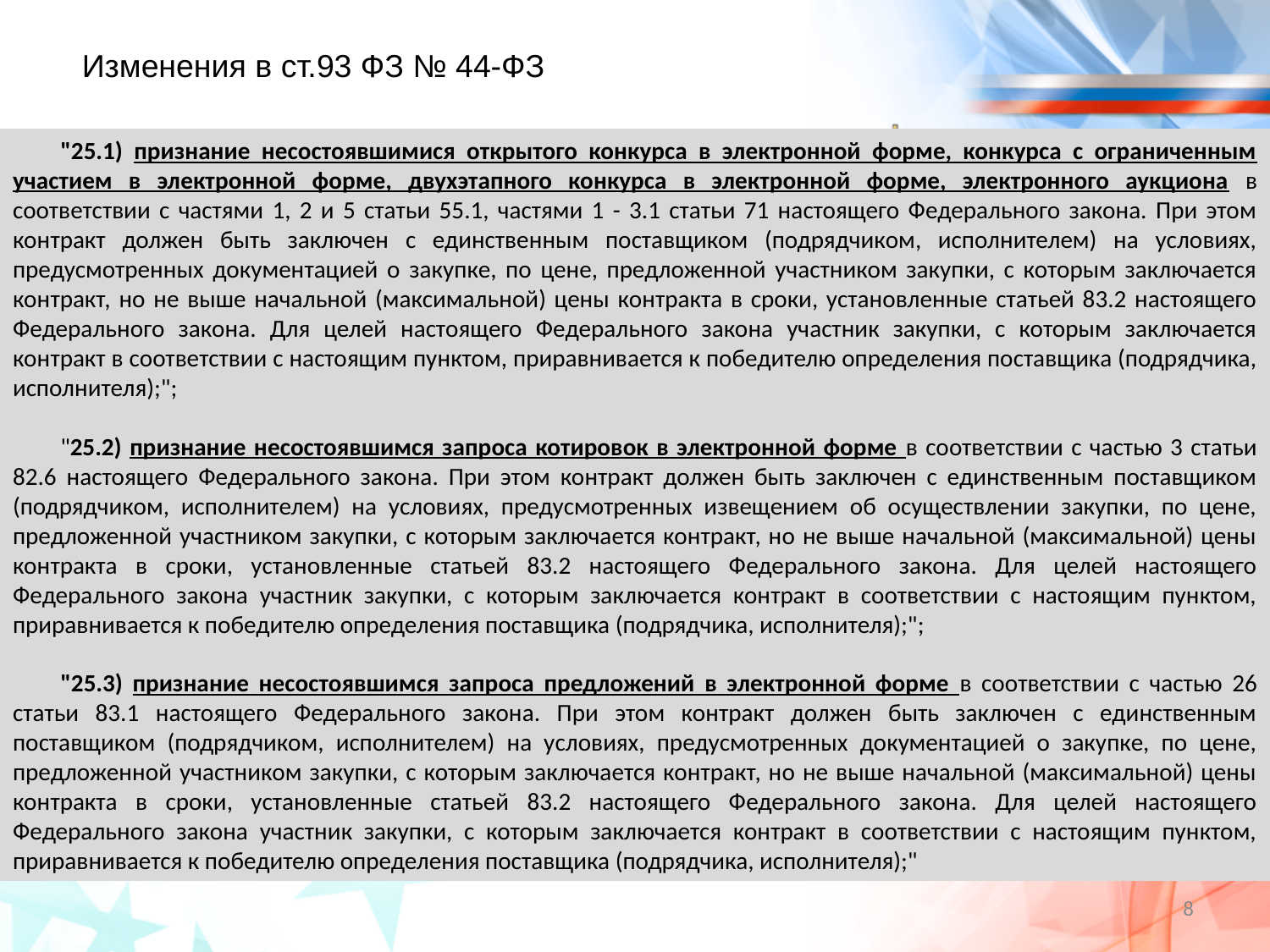

Изменения в ст.93 ФЗ № 44-ФЗ
"25.1) признание несостоявшимися открытого конкурса в электронной форме, конкурса с ограниченным участием в электронной форме, двухэтапного конкурса в электронной форме, электронного аукциона в соответствии с частями 1, 2 и 5 статьи 55.1, частями 1 - 3.1 статьи 71 настоящего Федерального закона. При этом контракт должен быть заключен с единственным поставщиком (подрядчиком, исполнителем) на условиях, предусмотренных документацией о закупке, по цене, предложенной участником закупки, с которым заключается контракт, но не выше начальной (максимальной) цены контракта в сроки, установленные статьей 83.2 настоящего Федерального закона. Для целей настоящего Федерального закона участник закупки, с которым заключается контракт в соответствии с настоящим пунктом, приравнивается к победителю определения поставщика (подрядчика, исполнителя);";

"25.2) признание несостоявшимся запроса котировок в электронной форме в соответствии с частью 3 статьи 82.6 настоящего Федерального закона. При этом контракт должен быть заключен с единственным поставщиком (подрядчиком, исполнителем) на условиях, предусмотренных извещением об осуществлении закупки, по цене, предложенной участником закупки, с которым заключается контракт, но не выше начальной (максимальной) цены контракта в сроки, установленные статьей 83.2 настоящего Федерального закона. Для целей настоящего Федерального закона участник закупки, с которым заключается контракт в соответствии с настоящим пунктом, приравнивается к победителю определения поставщика (подрядчика, исполнителя);";

"25.3) признание несостоявшимся запроса предложений в электронной форме в соответствии с частью 26 статьи 83.1 настоящего Федерального закона. При этом контракт должен быть заключен с единственным поставщиком (подрядчиком, исполнителем) на условиях, предусмотренных документацией о закупке, по цене, предложенной участником закупки, с которым заключается контракт, но не выше начальной (максимальной) цены контракта в сроки, установленные статьей 83.2 настоящего Федерального закона. Для целей настоящего Федерального закона участник закупки, с которым заключается контракт в соответствии с настоящим пунктом, приравнивается к победителю определения поставщика (подрядчика, исполнителя);"
8